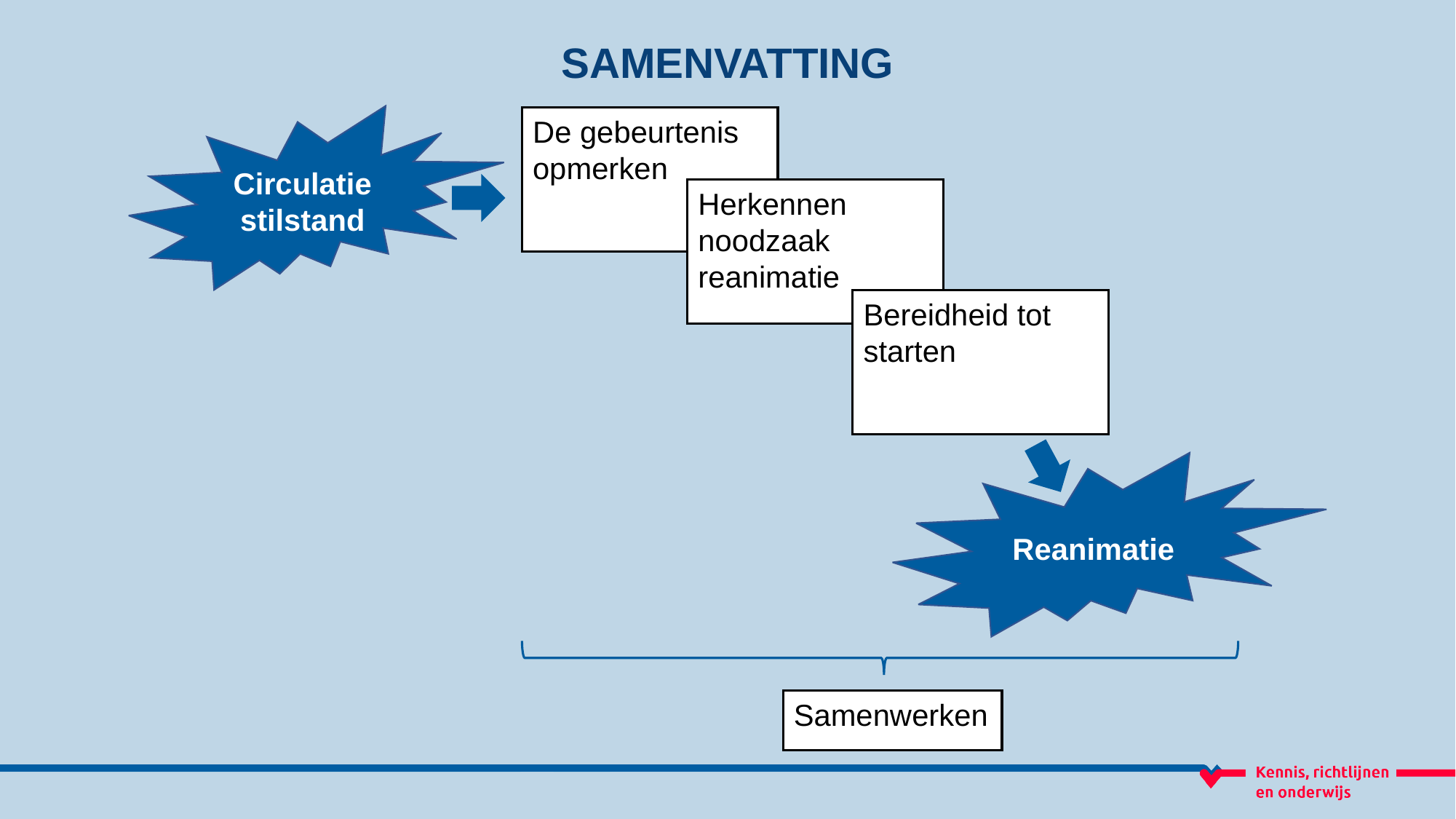

SAMENVATTING
Circulatie stilstand
De gebeurtenis opmerken

Herkennen noodzaak reanimatie
Bereidheid tot starten

Reanimatie
Samenwerken